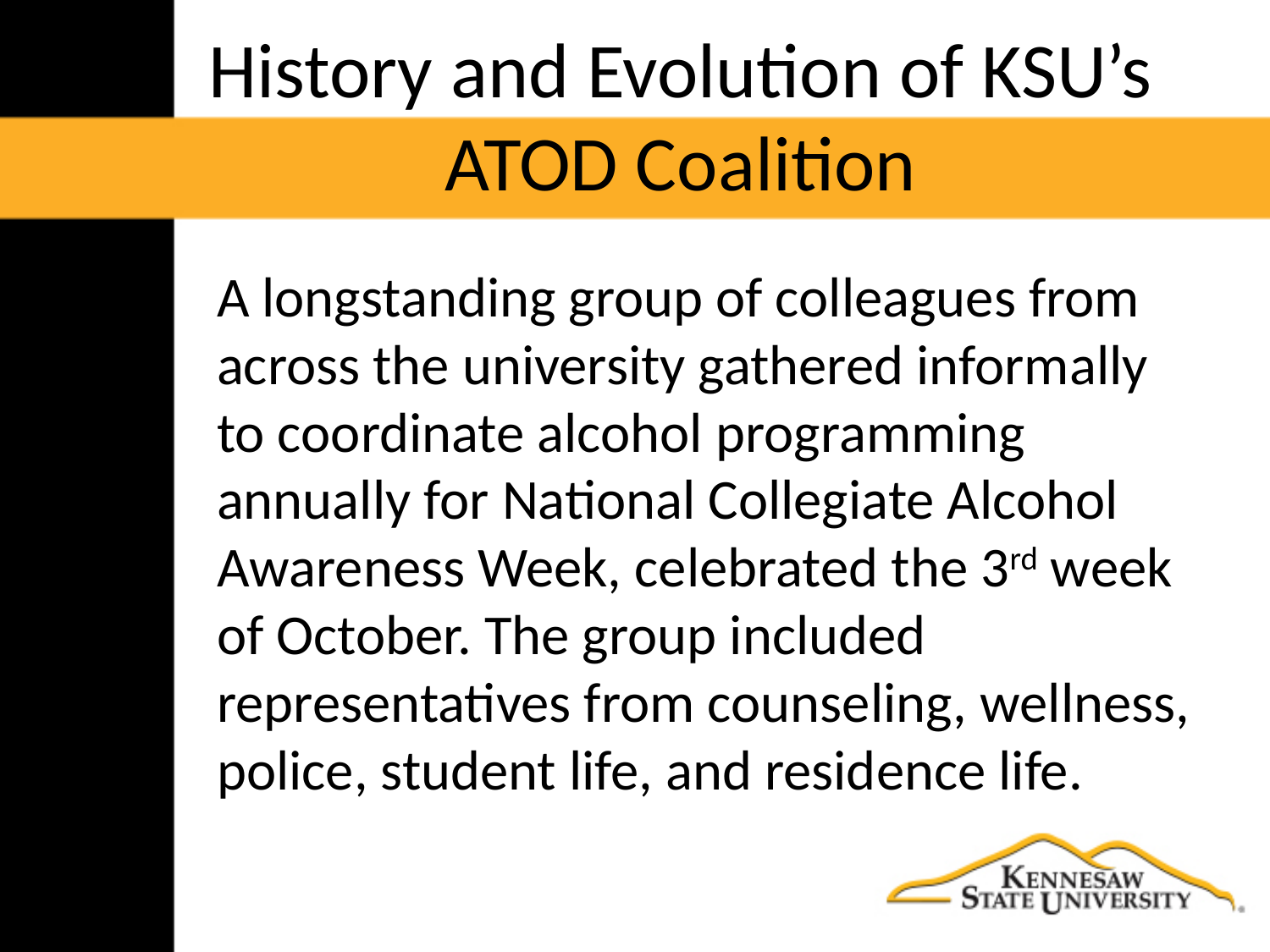

# History and Evolution of KSU’s ATOD Coalition
A longstanding group of colleagues from across the university gathered informally to coordinate alcohol programming annually for National Collegiate Alcohol Awareness Week, celebrated the 3rd week of October. The group included representatives from counseling, wellness, police, student life, and residence life.